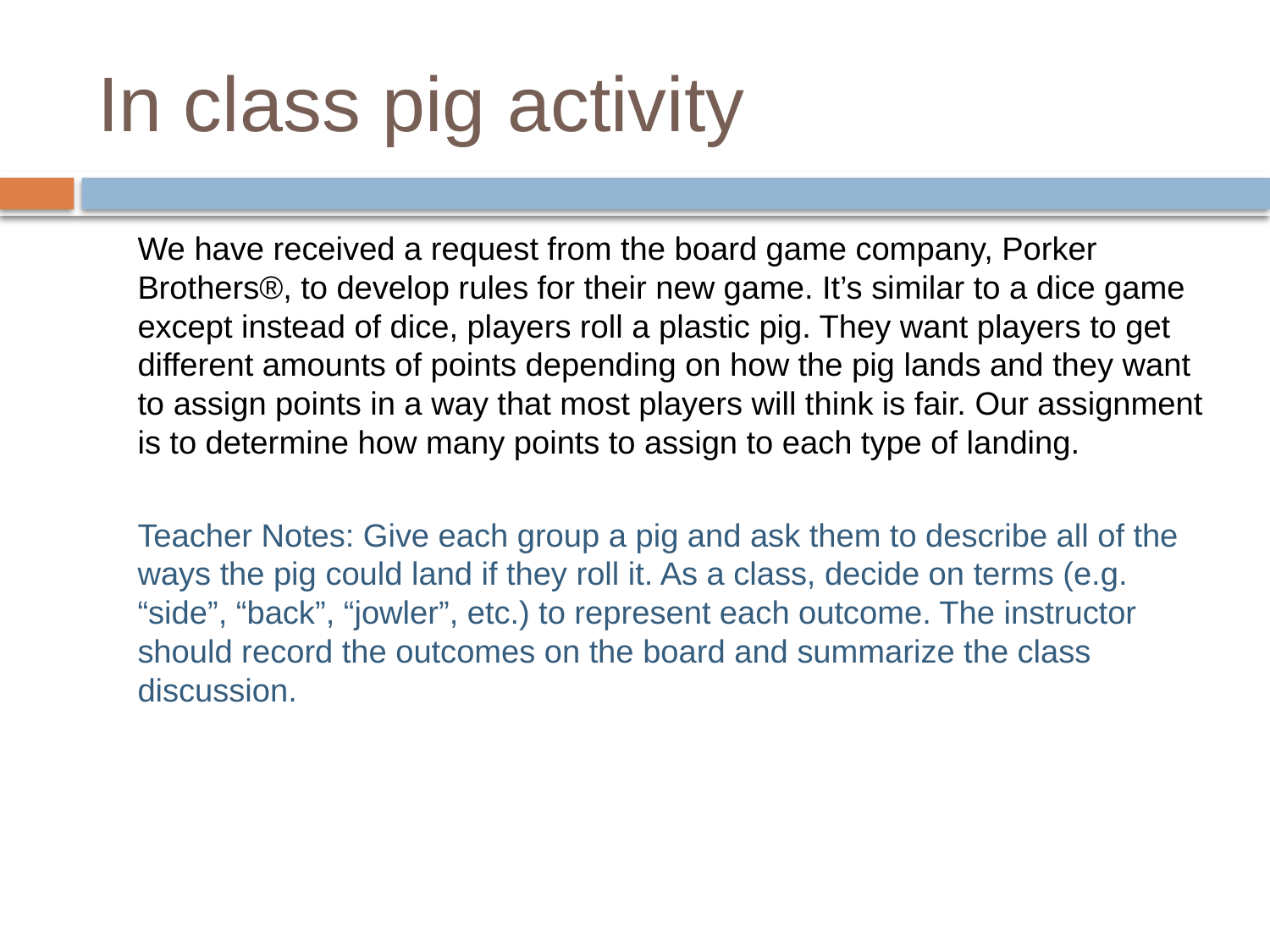

# In class pig activity
   	We have received a request from the board game company, Porker Brothers®, to develop rules for their new game. It’s similar to a dice game except instead of dice, players roll a plastic pig. They want players to get different amounts of points depending on how the pig lands and they want to assign points in a way that most players will think is fair. Our assignment is to determine how many points to assign to each type of landing.

	Teacher Notes: Give each group a pig and ask them to describe all of the ways the pig could land if they roll it. As a class, decide on terms (e.g. “side”, “back”, “jowler”, etc.) to represent each outcome. The instructor should record the outcomes on the board and summarize the class discussion.